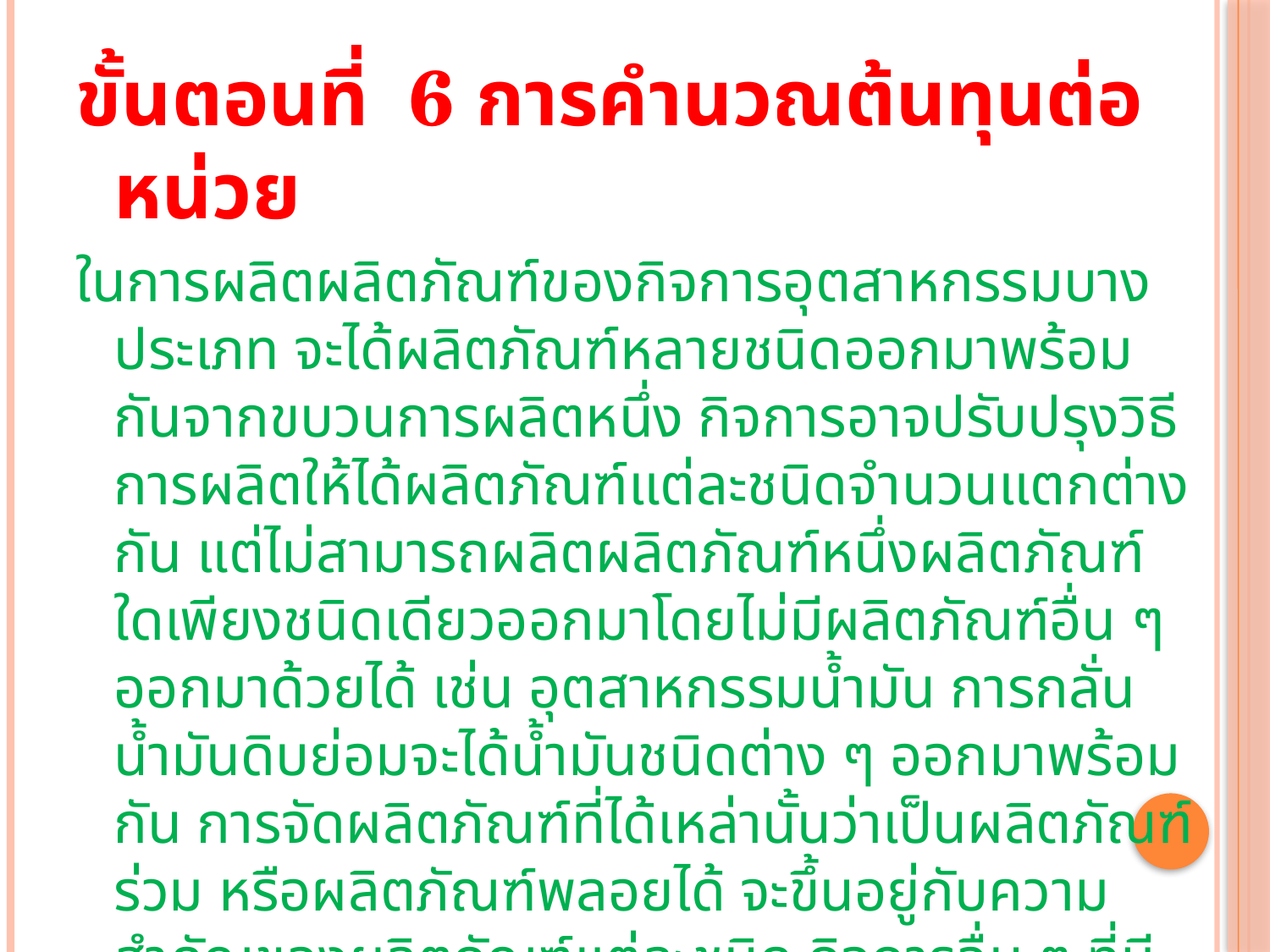

ขั้นตอนที่  6 การคำนวณต้นทุนต่อหน่วย
ในการผลิตผลิตภัณฑ์ของกิจการอุตสาหกรรมบางประเภท จะได้ผลิตภัณฑ์หลายชนิดออกมาพร้อมกันจากขบวนการผลิตหนึ่ง กิจการอาจปรับปรุงวิธีการผลิตให้ได้ผลิตภัณฑ์แต่ละชนิดจำนวนแตกต่างกัน แต่ไม่สามารถผลิตผลิตภัณฑ์หนึ่งผลิตภัณฑ์ใดเพียงชนิดเดียวออกมาโดยไม่มีผลิตภัณฑ์อื่น ๆ ออกมาด้วยได้ เช่น อุตสาหกรรมน้ำมัน การกลั่นน้ำมันดิบย่อมจะได้น้ำมันชนิดต่าง ๆ ออกมาพร้อมกัน การจัดผลิตภัณฑ์ที่ได้เหล่านั้นว่าเป็นผลิตภัณฑ์ร่วม หรือผลิตภัณฑ์พลอยได้ จะขึ้นอยู่กับความสำคัญของผลิตภัณฑ์แต่ละชนิด กิจการอื่น ๆ ที่มีลักษณะเดียวกับกิจการอุตสาหกรรมน้ำมัน ได้แก่ อุตสาหกรรมการสีข้าว อุตสาหกรรมป่าไม้ อุตสาหกรรมเคมี และอุตสาหกรรมชำแหละเนื้อสัตว์ เป็นต้น  นทุนต่อหน่วย